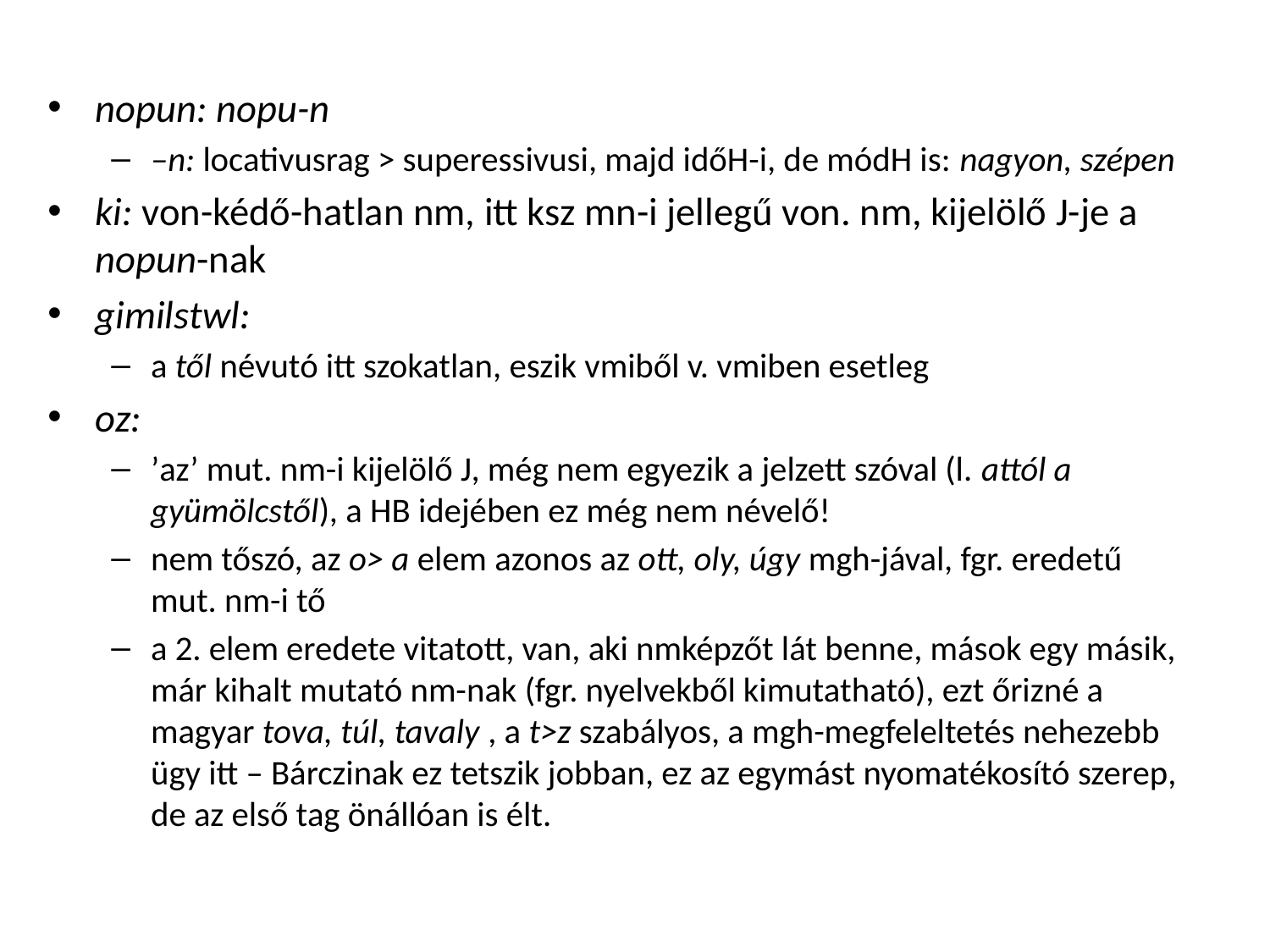

#
nopun: nopu-n
–n: locativusrag > superessivusi, majd időH-i, de módH is: nagyon, szépen
ki: von-kédő-hatlan nm, itt ksz mn-i jellegű von. nm, kijelölő J-je a nopun-nak
gimilstwl:
a től névutó itt szokatlan, eszik vmiből v. vmiben esetleg
oz:
’az’ mut. nm-i kijelölő J, még nem egyezik a jelzett szóval (l. attól a gyümölcstől), a HB idejében ez még nem névelő!
nem tőszó, az o> a elem azonos az ott, oly, úgy mgh-jával, fgr. eredetű mut. nm-i tő
a 2. elem eredete vitatott, van, aki nmképzőt lát benne, mások egy másik, már kihalt mutató nm-nak (fgr. nyelvekből kimutatható), ezt őrizné a magyar tova, túl, tavaly , a t>z szabályos, a mgh-megfeleltetés nehezebb ügy itt – Bárczinak ez tetszik jobban, ez az egymást nyomatékosító szerep, de az első tag önállóan is élt.